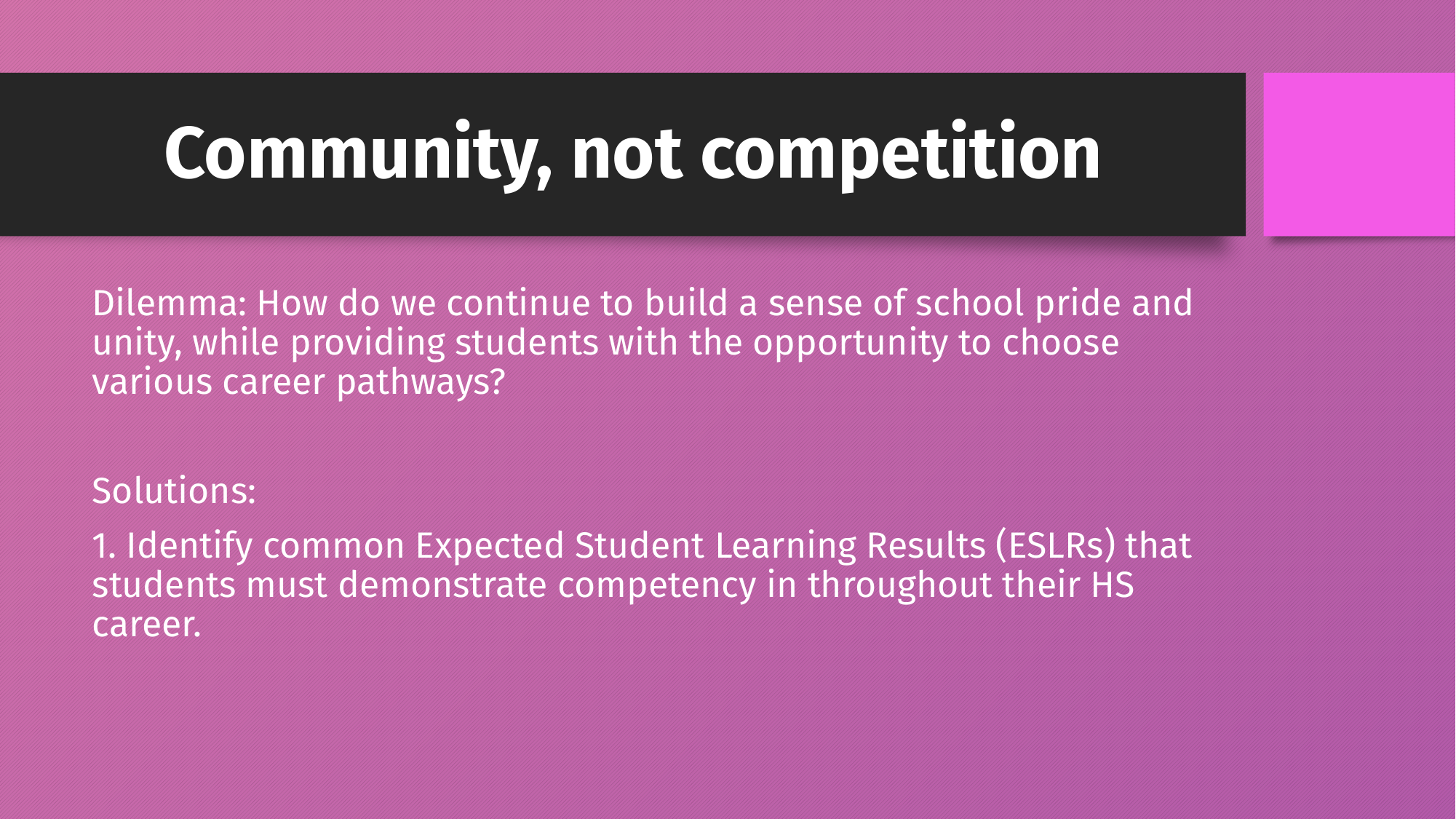

# Community, not competition
Dilemma: How do we continue to build a sense of school pride and unity, while providing students with the opportunity to choose various career pathways?

Solutions:
1. Identify common Expected Student Learning Results (ESLRs) that students must demonstrate competency in throughout their HS career.